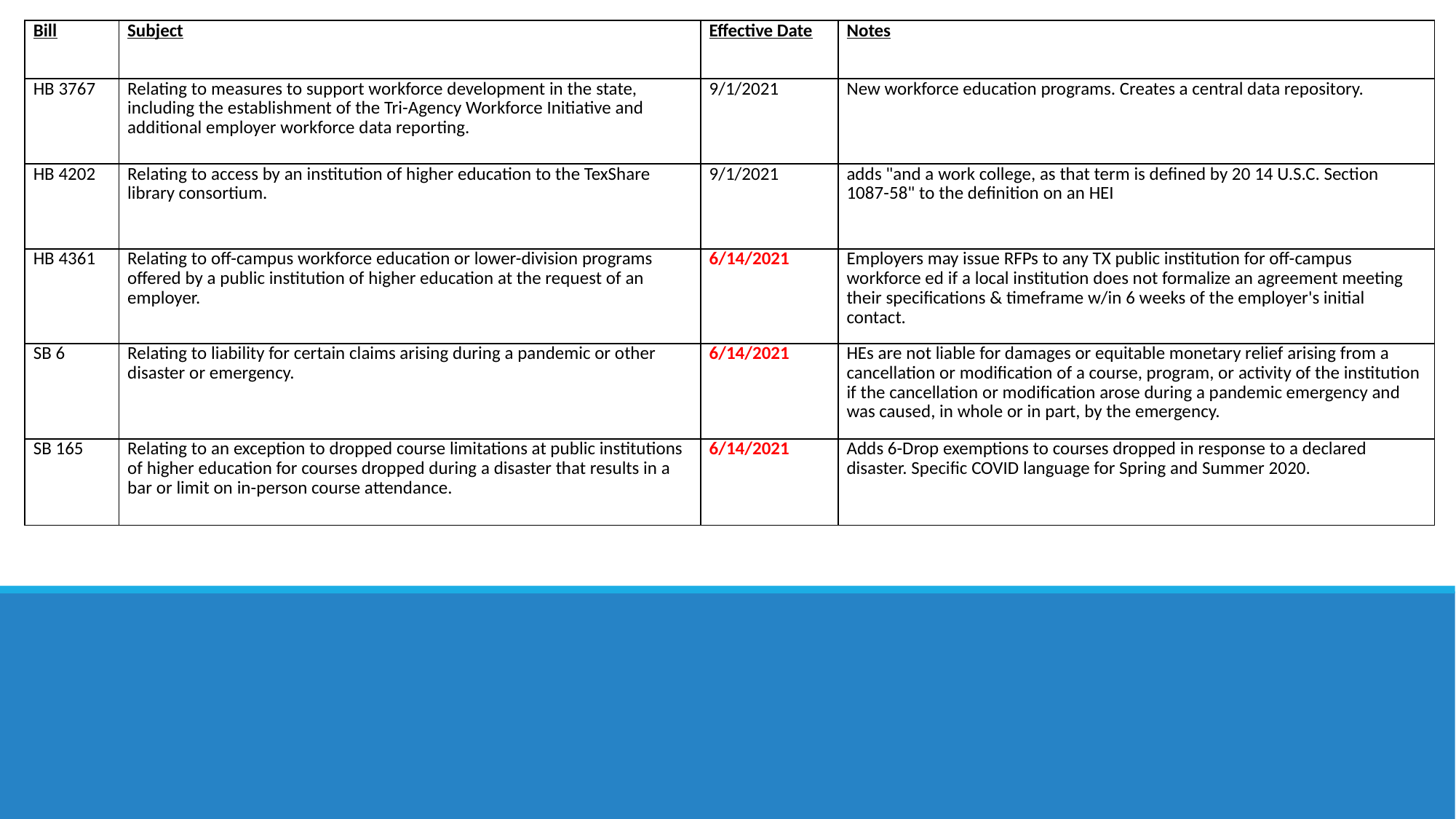

| Bill | Subject | Effective Date | Notes |
| --- | --- | --- | --- |
| HB 3767 | Relating to measures to support workforce development in the state, including the establishment of the Tri-Agency Workforce Initiative and additional employer workforce data reporting. | 9/1/2021 | New workforce education programs. Creates a central data repository. |
| HB 4202 | Relating to access by an institution of higher education to the TexShare library consortium. | 9/1/2021 | adds "and a work college, as that term is defined by 20 14 U.S.C. Section 1087-58" to the definition on an HEI |
| HB 4361 | Relating to off-campus workforce education or lower-division programs offered by a public institution of higher education at the request of an employer. | 6/14/2021 | Employers may issue RFPs to any TX public institution for off-campus workforce ed if a local institution does not formalize an agreement meeting their specifications & timeframe w/in 6 weeks of the employer's initial contact. |
| SB 6 | Relating to liability for certain claims arising during a pandemic or other disaster or emergency. | 6/14/2021 | HEs are not liable for damages or equitable monetary relief arising from a cancellation or modification of a course, program, or activity of the institution if the cancellation or modification arose during a pandemic emergency and was caused, in whole or in part, by the emergency. |
| SB 165 | Relating to an exception to dropped course limitations at public institutions of higher education for courses dropped during a disaster that results in a bar or limit on in-person course attendance. | 6/14/2021 | Adds 6-Drop exemptions to courses dropped in response to a declared disaster. Specific COVID language for Spring and Summer 2020. |